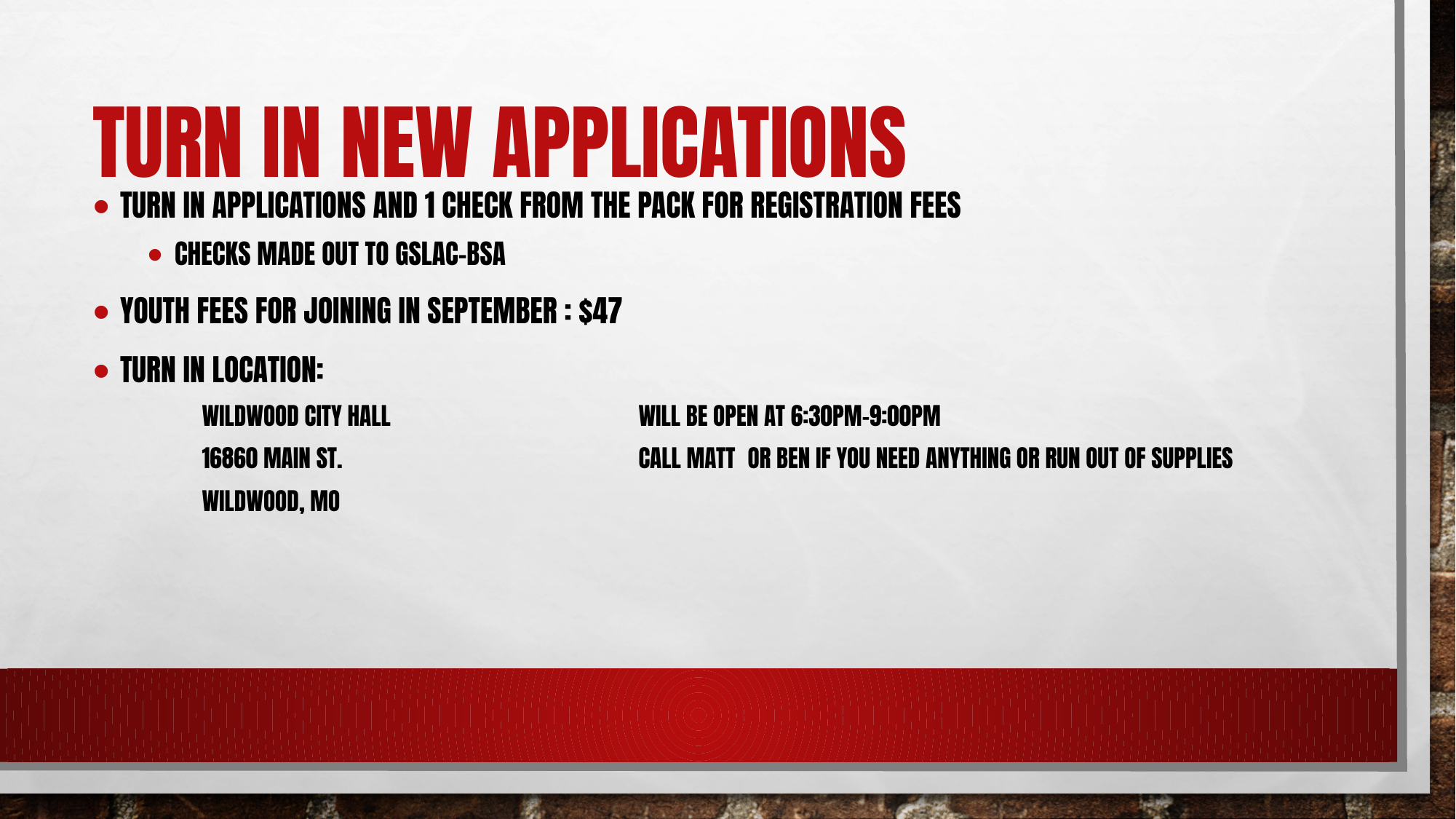

Turn in applications and 1 check from the pack for registration fees
Checks made out to GSLAC-BSA
Youth Fees for joining in September : $47
Turn in location:
Wildwood city hall			Will be open at 6:30PM-9:00PM
16860 Main St. 			Call Matt 	or ben if you need anything or run out of supplies
wildwood, MO

# Turn in new applications